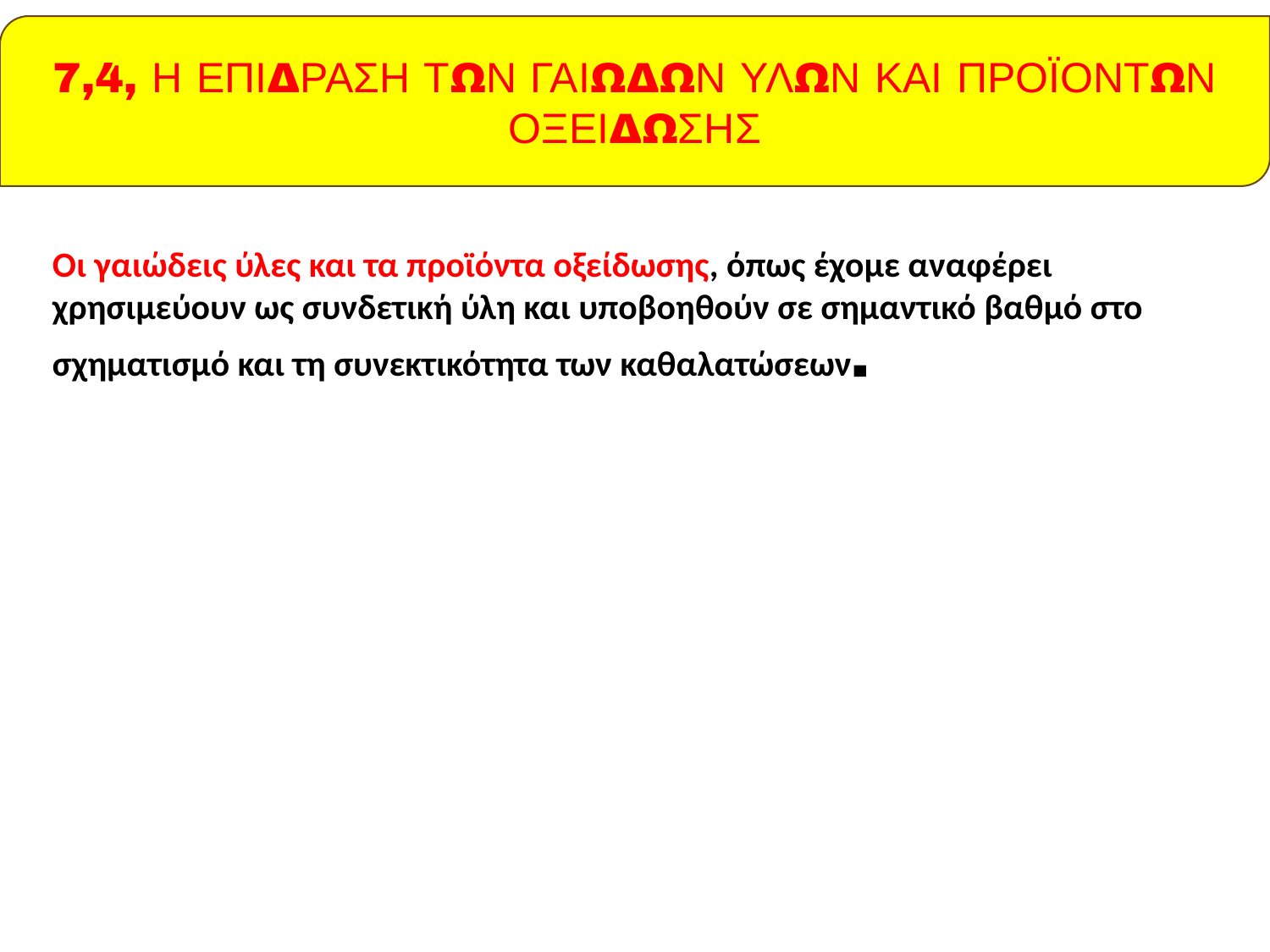

7,4, Η ΕΠΙΔΡΑΣΗ ΤΩΝ ΓΑΙΩΔΩΝ ΥΛΩΝ ΚΑΙ ΠΡΟΪΟΝΤΩΝ ΟΞΕΙΔΩΣΗΣ

Οι γαιώδεις ύλες και τα προϊόντα οξείδωσης, όπως έχομε αναφέρει χρησιμεύουν ως συνδετική ύλη και υποβοηθούν σε σημαντικό βαθμό στο σχηματισμό και τη συνεκτικότητα των καθαλατώσεων.